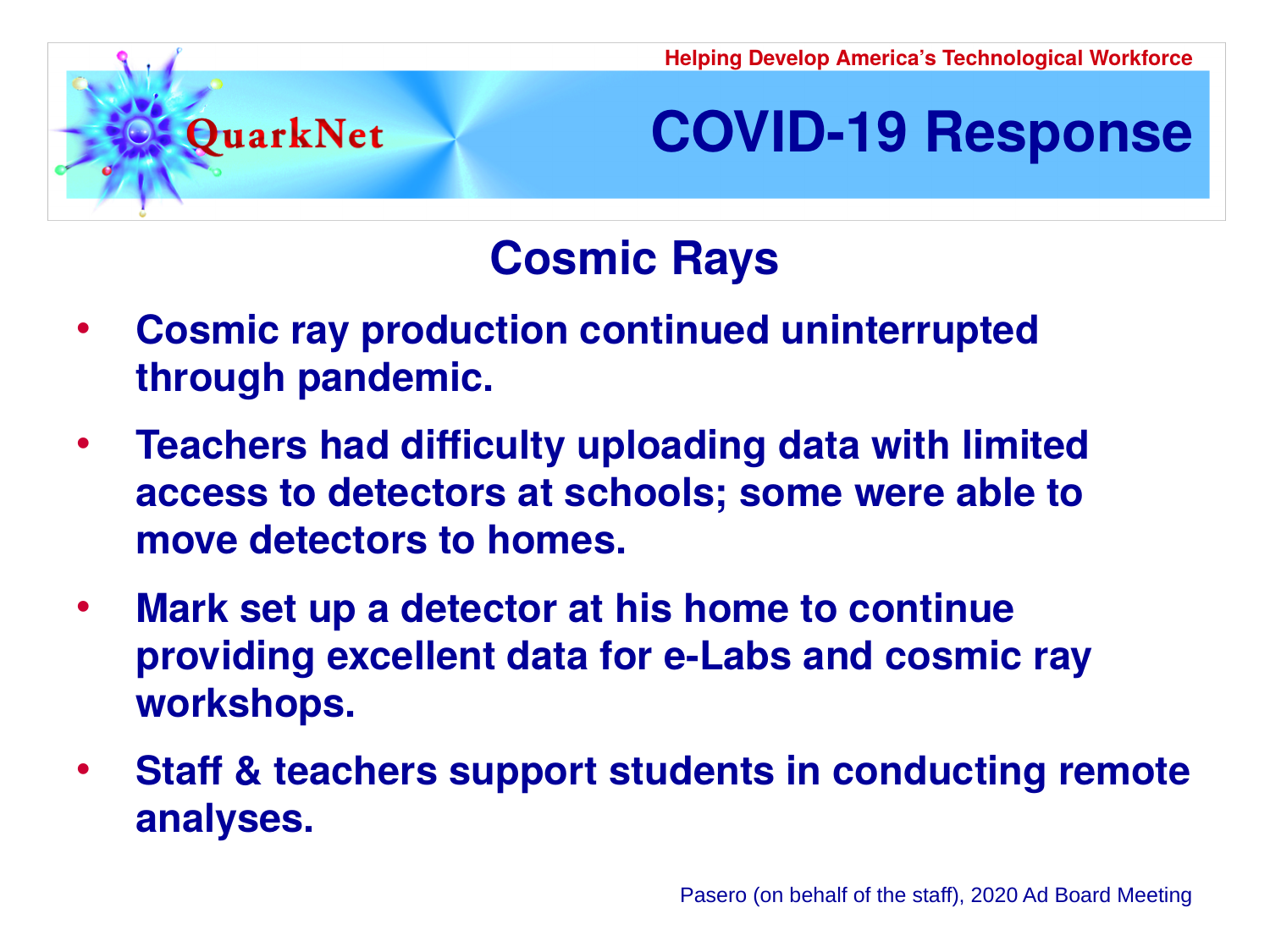

# COVID-19 Response
Cosmic Rays
Cosmic ray production continued uninterrupted through pandemic.
Teachers had difficulty uploading data with limited access to detectors at schools; some were able to move detectors to homes.
Mark set up a detector at his home to continue providing excellent data for e-Labs and cosmic ray workshops.
Staff & teachers support students in conducting remote analyses.